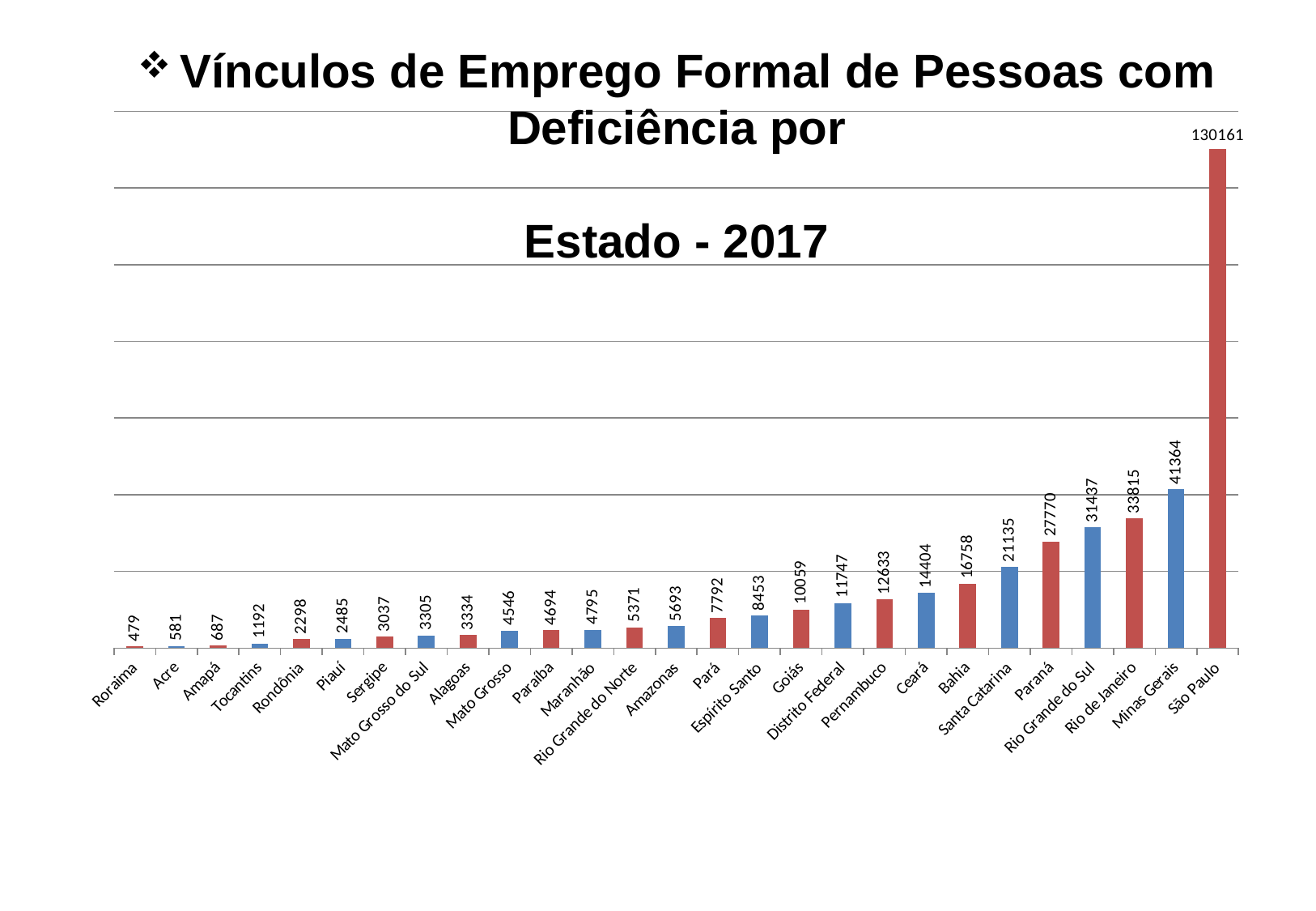

Vínculos de Emprego Formal de Pessoas com Deficiência por

Estado - 2017

### Chart

| Category |  |
|---|---|
| Roraima | 479.0 |
| Acre | 581.0 |
| Amapá | 687.0 |
| Tocantins | 1192.0 |
| Rondônia | 2298.0 |
| Piauí | 2485.0 |
| Sergipe | 3037.0 |
| Mato Grosso do Sul | 3305.0 |
| Alagoas | 3334.0 |
| Mato Grosso | 4546.0 |
| Paraíba | 4694.0 |
| Maranhão | 4795.0 |
| Rio Grande do Norte | 5371.0 |
| Amazonas | 5693.0 |
| Pará | 7792.0 |
| Espírito Santo | 8453.0 |
| Goiás | 10059.0 |
| Distrito Federal | 11747.0 |
| Pernambuco | 12633.0 |
| Ceará | 14404.0 |
| Bahia | 16758.0 |
| Santa Catarina | 21135.0 |
| Paraná | 27770.0 |
| Rio Grande do Sul | 31437.0 |
| Rio de Janeiro | 33815.0 |
| Minas Gerais | 41364.0 |
| São Paulo | 130161.0 |